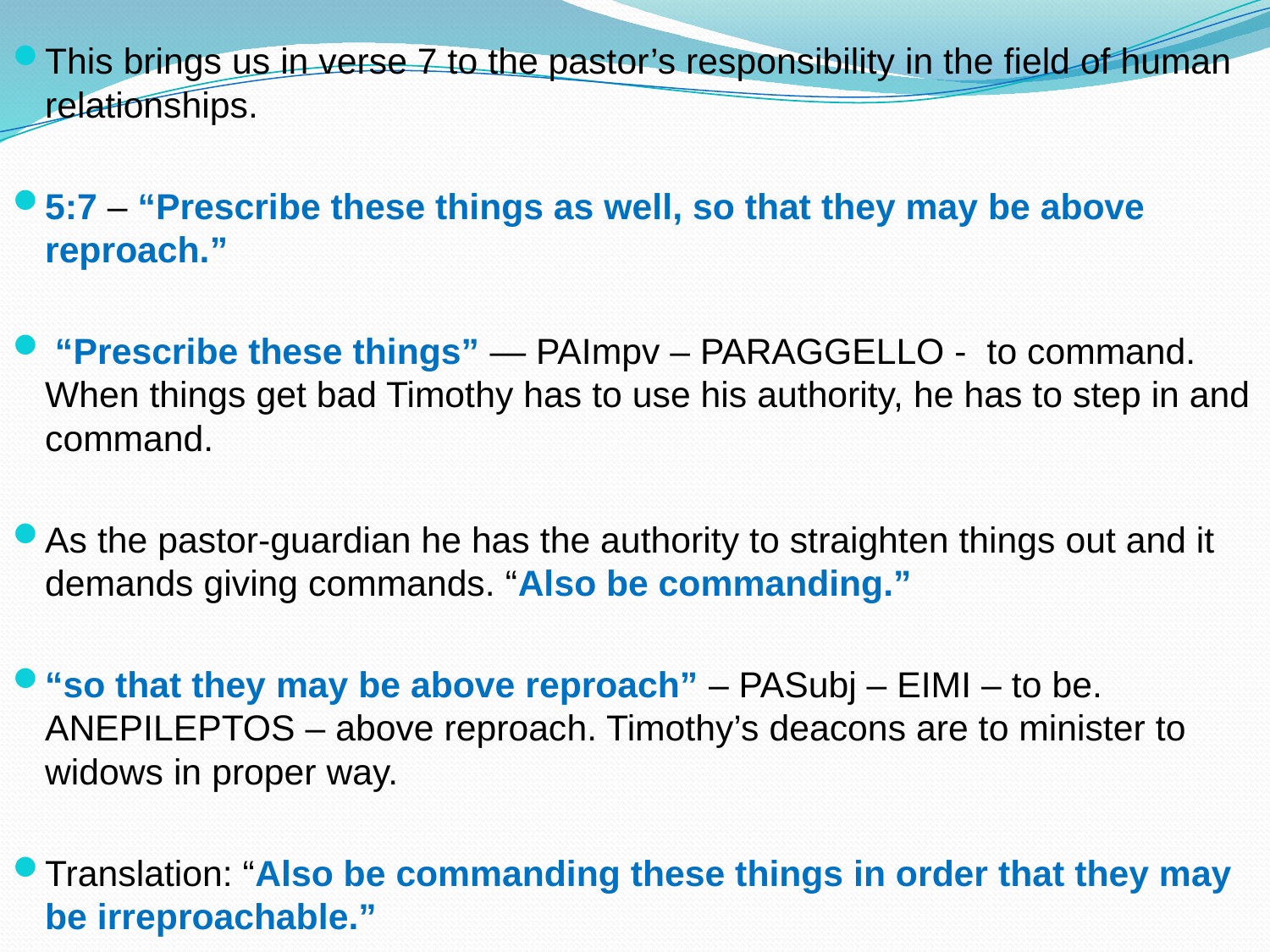

This brings us in verse 7 to the pastor’s responsibility in the field of human relationships.

5:7 – “Prescribe these things as well, so that they may be above reproach.”

 “Prescribe these things” — PAImpv – PARAGGELLO -  to command. When things get bad Timothy has to use his authority, he has to step in and command.

As the pastor-guardian he has the authority to straighten things out and it demands giving commands. “Also be commanding.”

“so that they may be above reproach” – PASubj – EIMI – to be.  ANEPILEPTOS – above reproach. Timothy’s deacons are to minister to widows in proper way.

Translation: “Also be commanding these things in order that they may be irreproachable.”